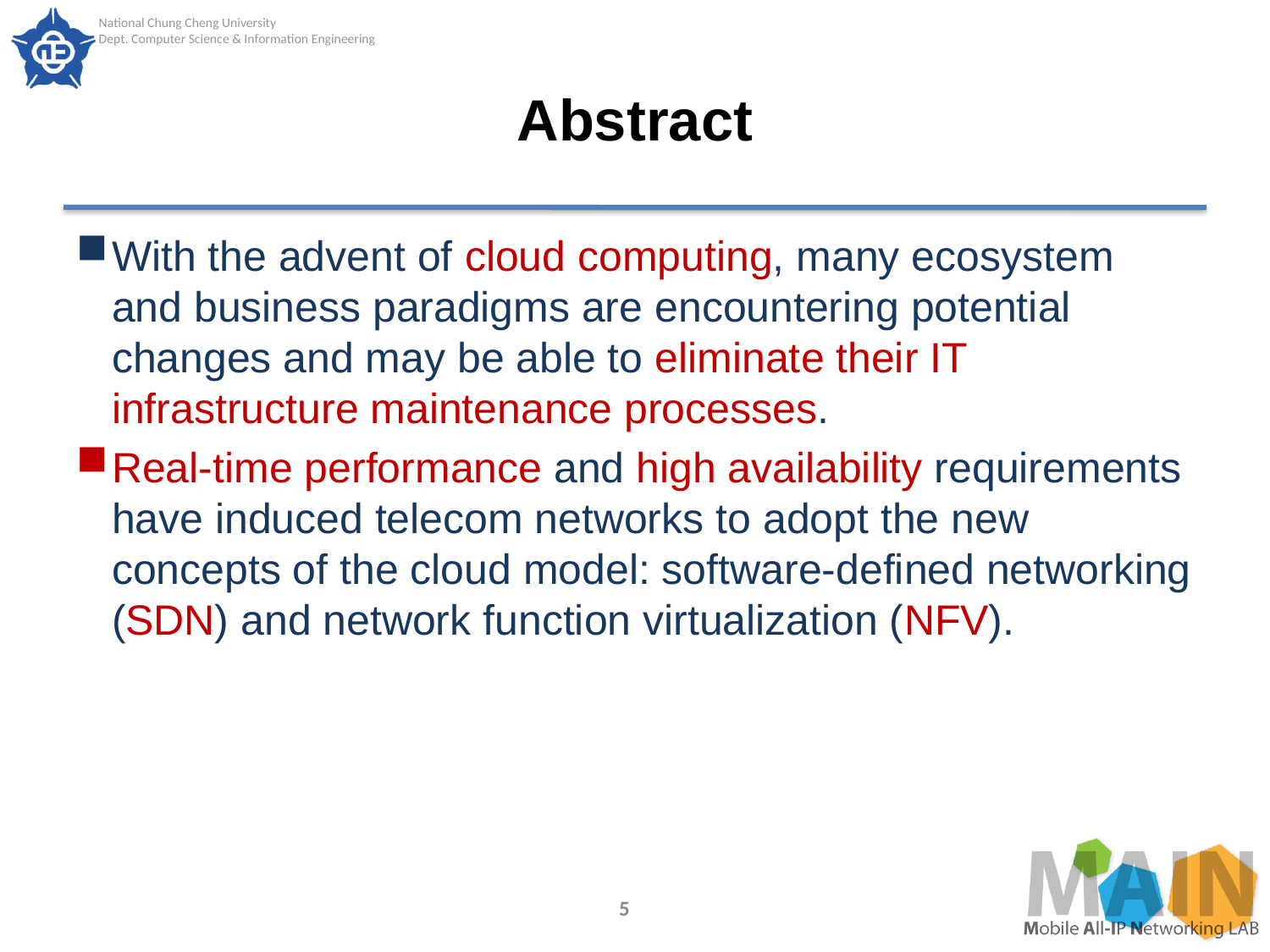

# Abstract
With the advent of cloud computing, many ecosystem and business paradigms are encountering potential changes and may be able to eliminate their IT infrastructure maintenance processes.
Real-time performance and high availability requirements have induced telecom networks to adopt the new concepts of the cloud model: software-defined networking (SDN) and network function virtualization (NFV).

5